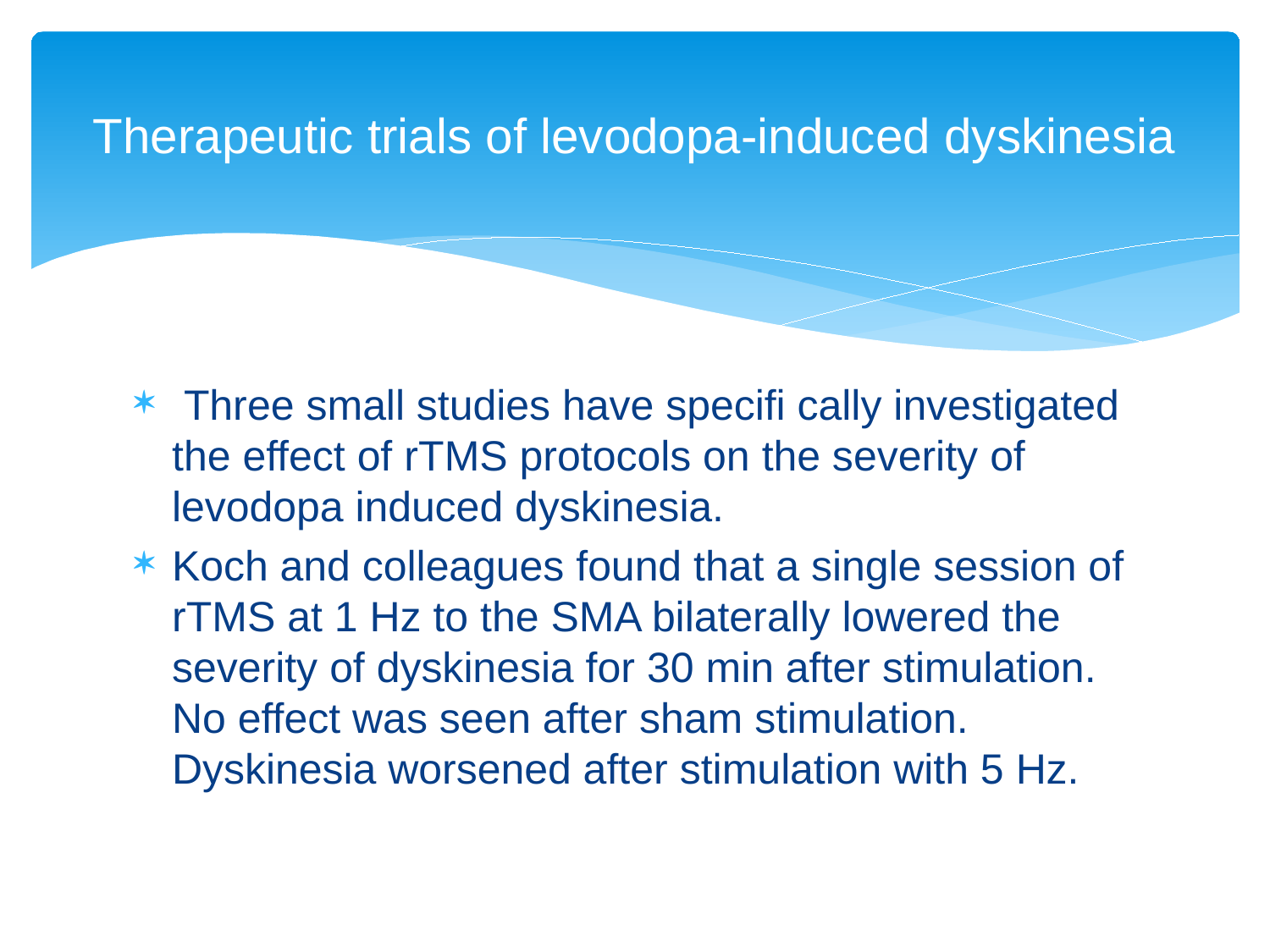

# Therapeutic trials of levodopa-induced dyskinesia
 Three small studies have specifi cally investigated the effect of rTMS protocols on the severity of levodopa induced dyskinesia.
Koch and colleagues found that a single session of rTMS at 1 Hz to the SMA bilaterally lowered the severity of dyskinesia for 30 min after stimulation. No effect was seen after sham stimulation. Dyskinesia worsened after stimulation with 5 Hz.